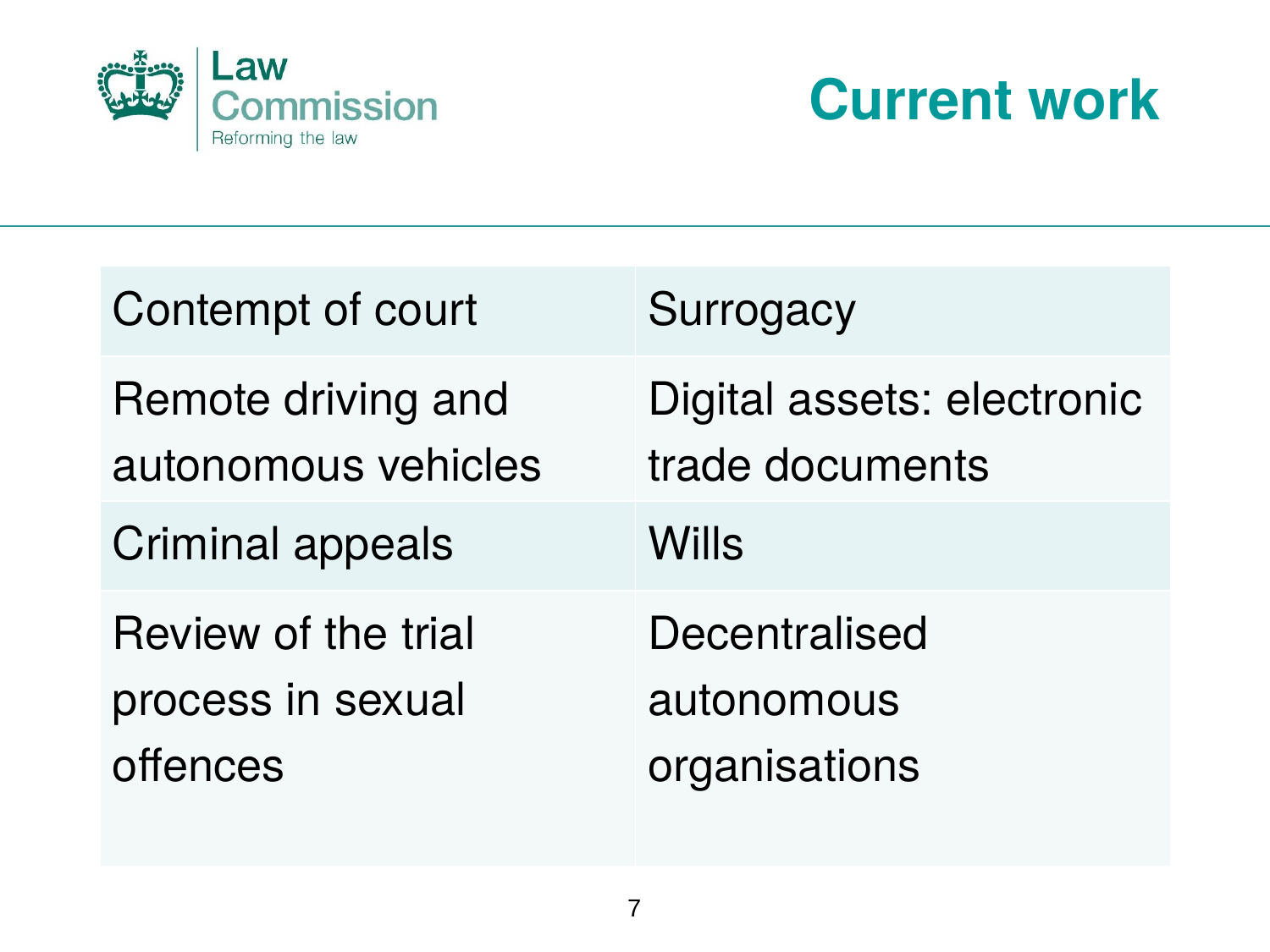

# Current work
| Contempt of court | Surrogacy |
| --- | --- |
| Remote driving and autonomous vehicles | Digital assets: electronic trade documents |
| Criminal appeals | Wills |
| Review of the trial process in sexual offences | Decentralised autonomous organisations |
7